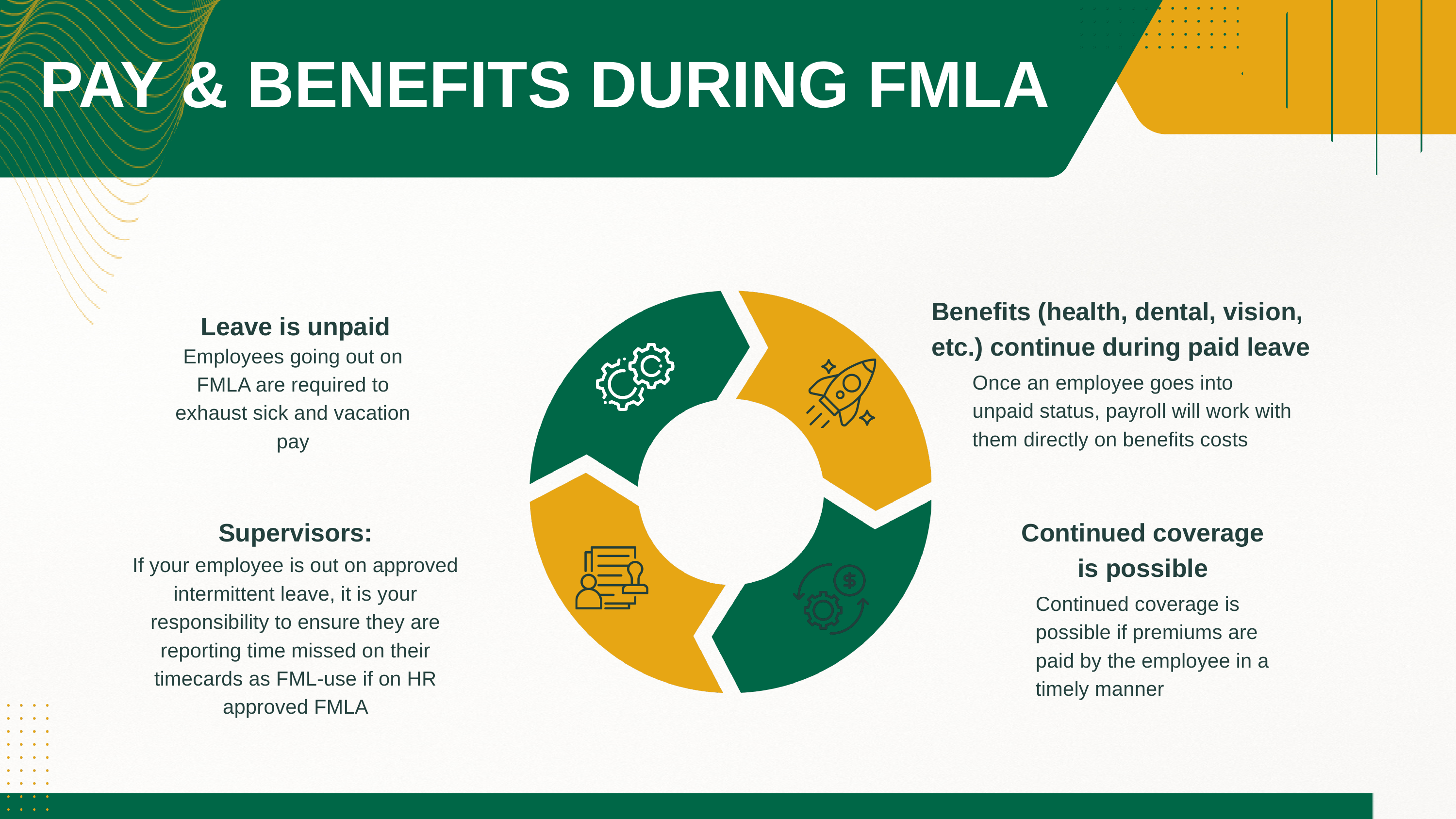

PAY & BENEFITS DURING FMLA
Benefits (health, dental, vision, etc.) continue during paid leave

Leave is unpaid
Employees going out on FMLA are required to exhaust sick and vacation pay

Once an employee goes into unpaid status, payroll will work with them directly on benefits costs
Supervisors:
Continued coverage is possible

If your employee is out on approved intermittent leave, it is your responsibility to ensure they are reporting time missed on their timecards as FML-use if on HR approved FMLA

Continued coverage is possible if premiums are paid by the employee in a timely manner